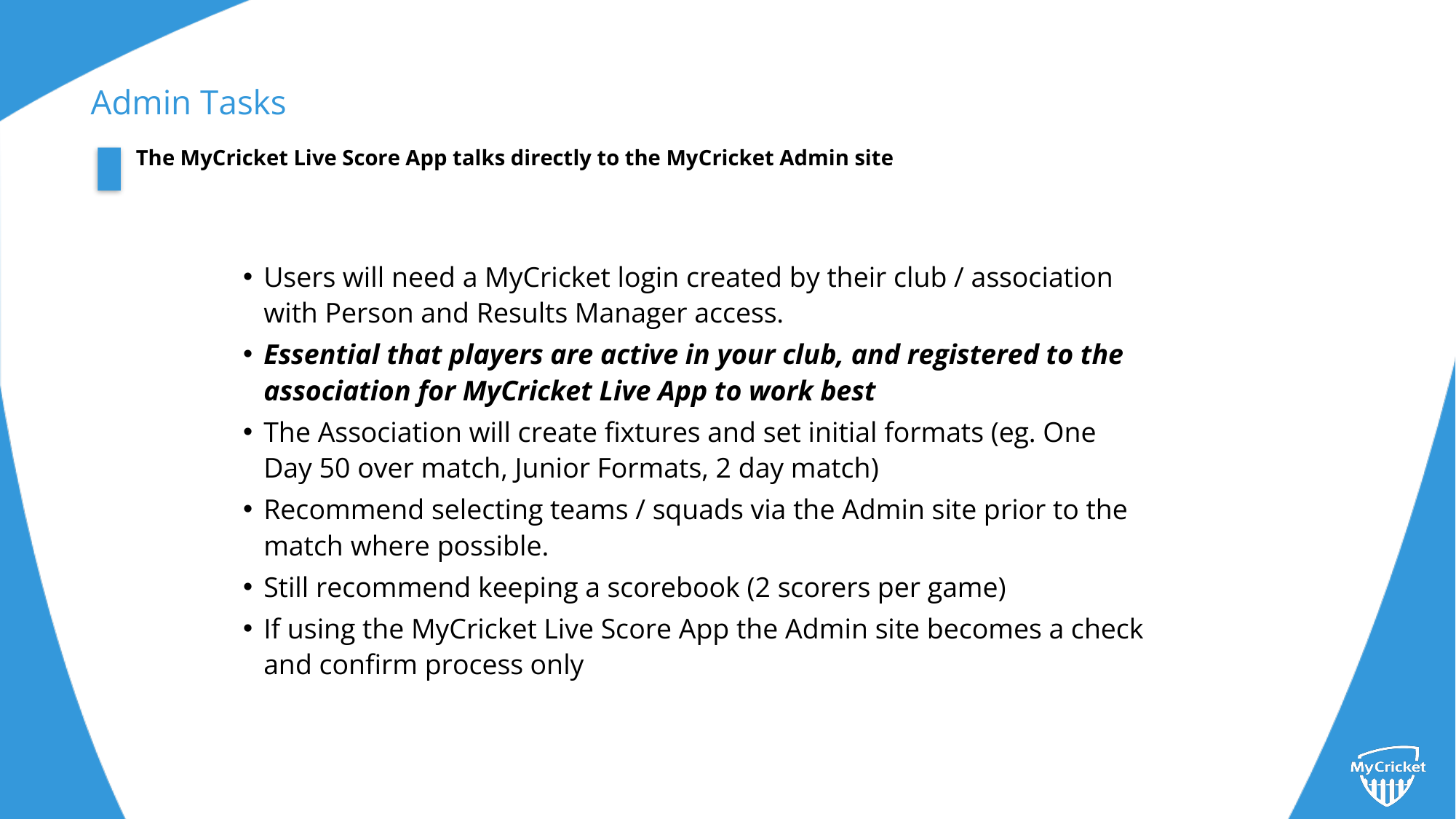

Admin Tasks
The MyCricket Live Score App talks directly to the MyCricket Admin site
Users will need a MyCricket login created by their club / association with Person and Results Manager access.
Essential that players are active in your club, and registered to the association for MyCricket Live App to work best
The Association will create fixtures and set initial formats (eg. One Day 50 over match, Junior Formats, 2 day match)
Recommend selecting teams / squads via the Admin site prior to the match where possible.
Still recommend keeping a scorebook (2 scorers per game)
If using the MyCricket Live Score App the Admin site becomes a check and confirm process only